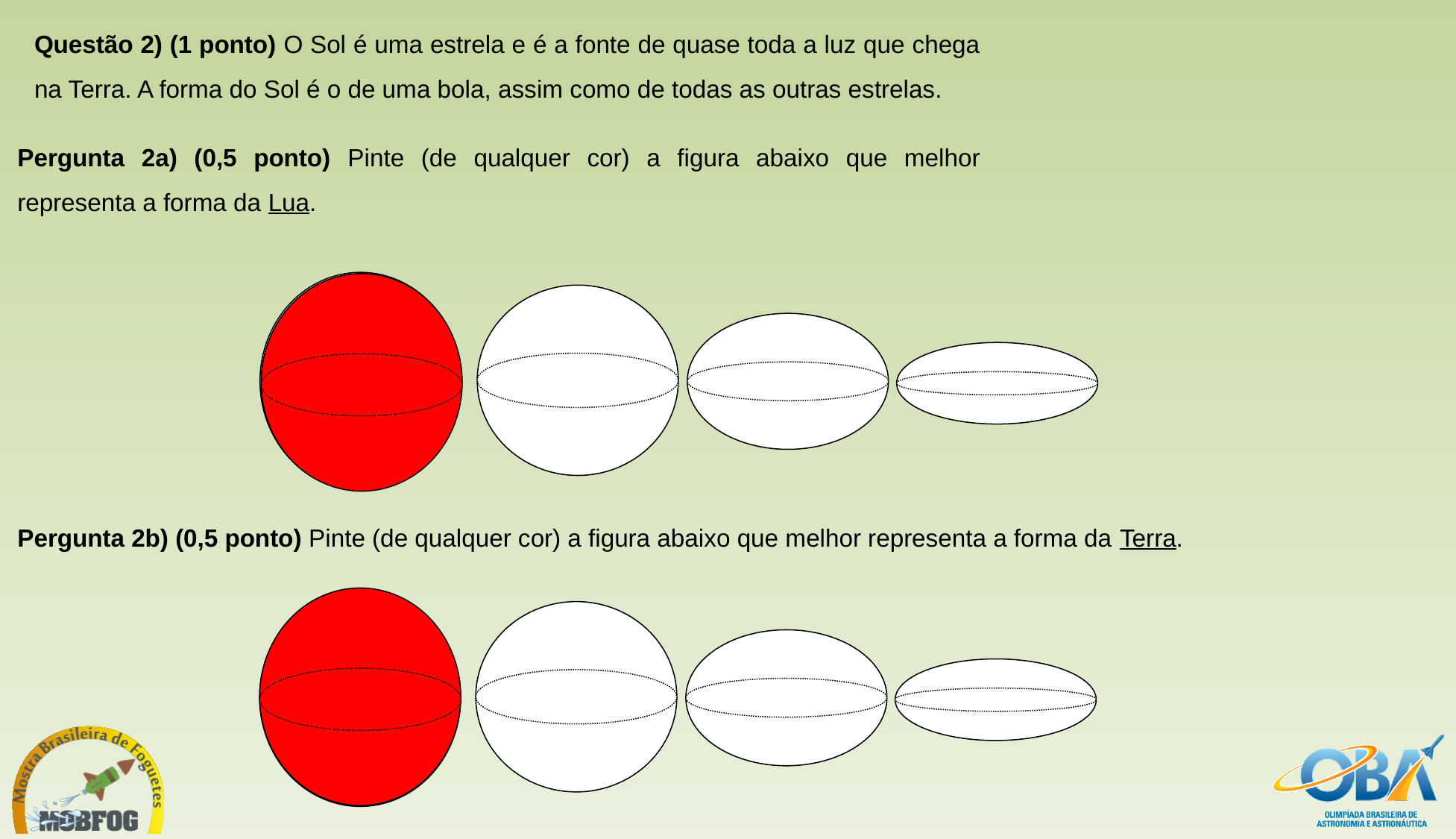

Questão 2) (1 ponto) O Sol é uma estrela e é a fonte de quase toda a luz que chega na Terra. A forma do Sol é o de uma bola, assim como de todas as outras estrelas.
Pergunta 2a) (0,5 ponto) Pinte (de qualquer cor) a figura abaixo que melhor representa a forma da Lua.

Pergunta 2b) (0,5 ponto) Pinte (de qualquer cor) a figura abaixo que melhor representa a forma da Terra.